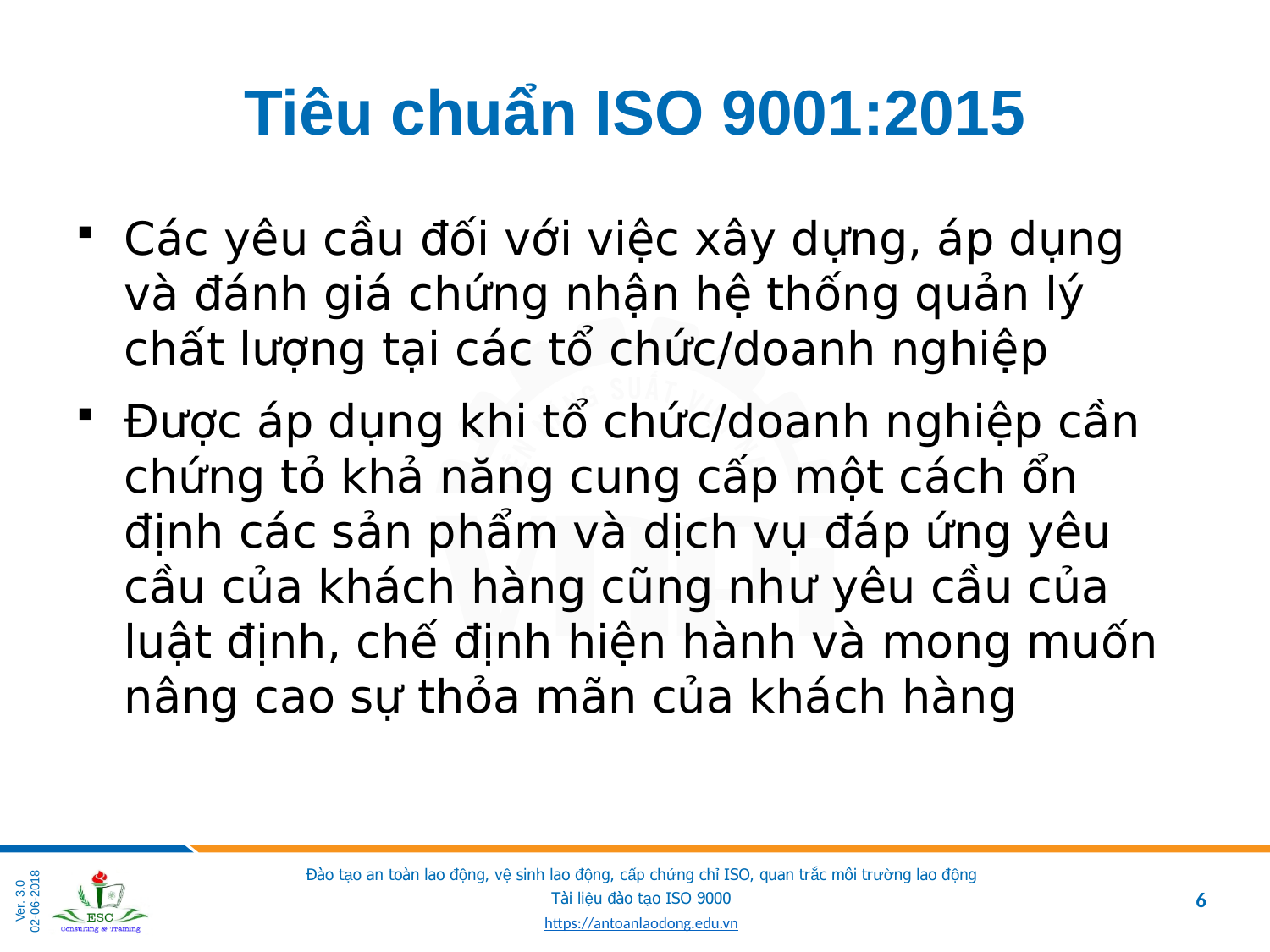

# Tiêu chuẩn ISO 9001:2015
Các yêu cầu đối với việc xây dựng, áp dụng và đánh giá chứng nhận hệ thống quản lý chất lượng tại các tổ chức/doanh nghiệp
Được áp dụng khi tổ chức/doanh nghiệp cần chứng tỏ khả năng cung cấp một cách ổn định các sản phẩm và dịch vụ đáp ứng yêu cầu của khách hàng cũng như yêu cầu của luật định, chế định hiện hành và mong muốn nâng cao sự thỏa mãn của khách hàng